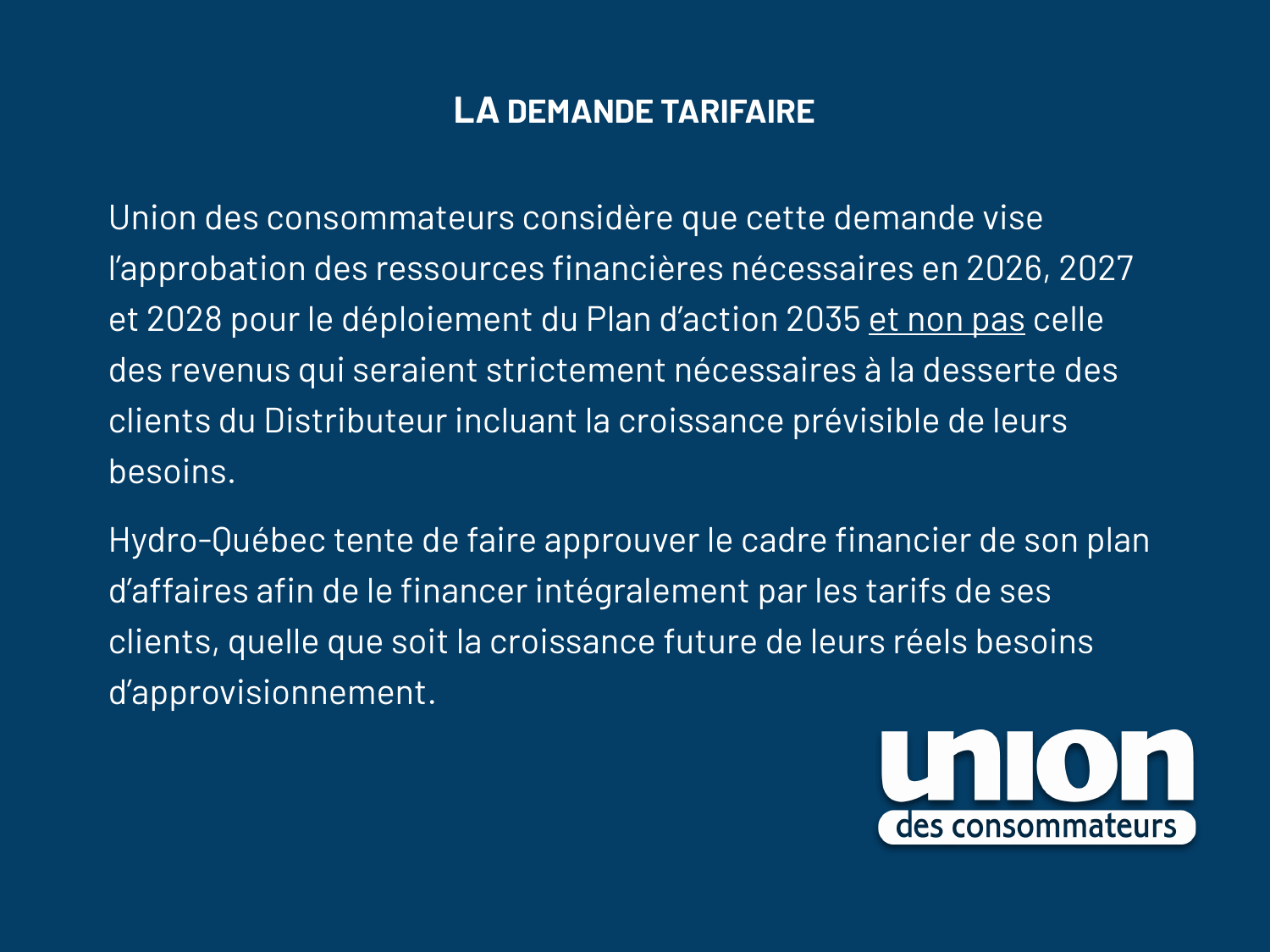

# La demande tarifaire
Union des consommateurs considère que cette demande vise l’approbation des ressources financières nécessaires en 2026, 2027 et 2028 pour le déploiement du Plan d’action 2035 et non pas celle des revenus qui seraient strictement nécessaires à la desserte des clients du Distributeur incluant la croissance prévisible de leurs besoins.
Hydro-Québec tente de faire approuver le cadre financier de son plan d’affaires afin de le financer intégralement par les tarifs de ses clients, quelle que soit la croissance future de leurs réels besoins d’approvisionnement.